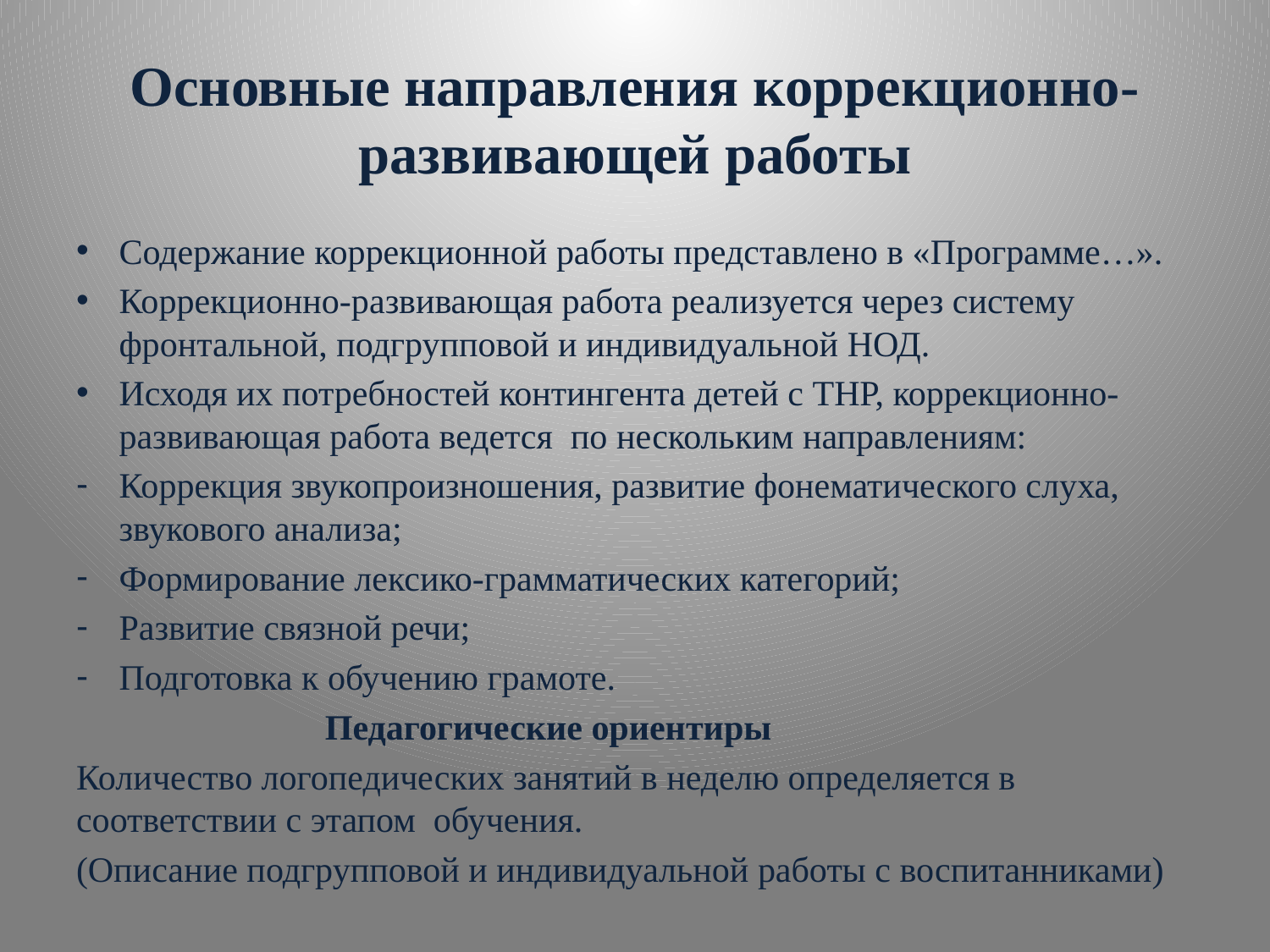

# Основные направления коррекционно-развивающей работы
Содержание коррекционной работы представлено в «Программе…».
Коррекционно-развивающая работа реализуется через систему фронтальной, подгрупповой и индивидуальной НОД.
Исходя их потребностей контингента детей с ТНР, коррекционно-развивающая работа ведется  по нескольким направлениям:
Коррекция звукопроизношения, развитие фонематического слуха,  звукового анализа;
Формирование лексико-грамматических категорий;
Развитие связной речи;
Подготовка к обучению грамоте.
                            Педагогические ориентиры
Количество логопедических занятий в неделю определяется в соответствии с этапом  обучения.
(Описание подгрупповой и индивидуальной работы с воспитанниками)